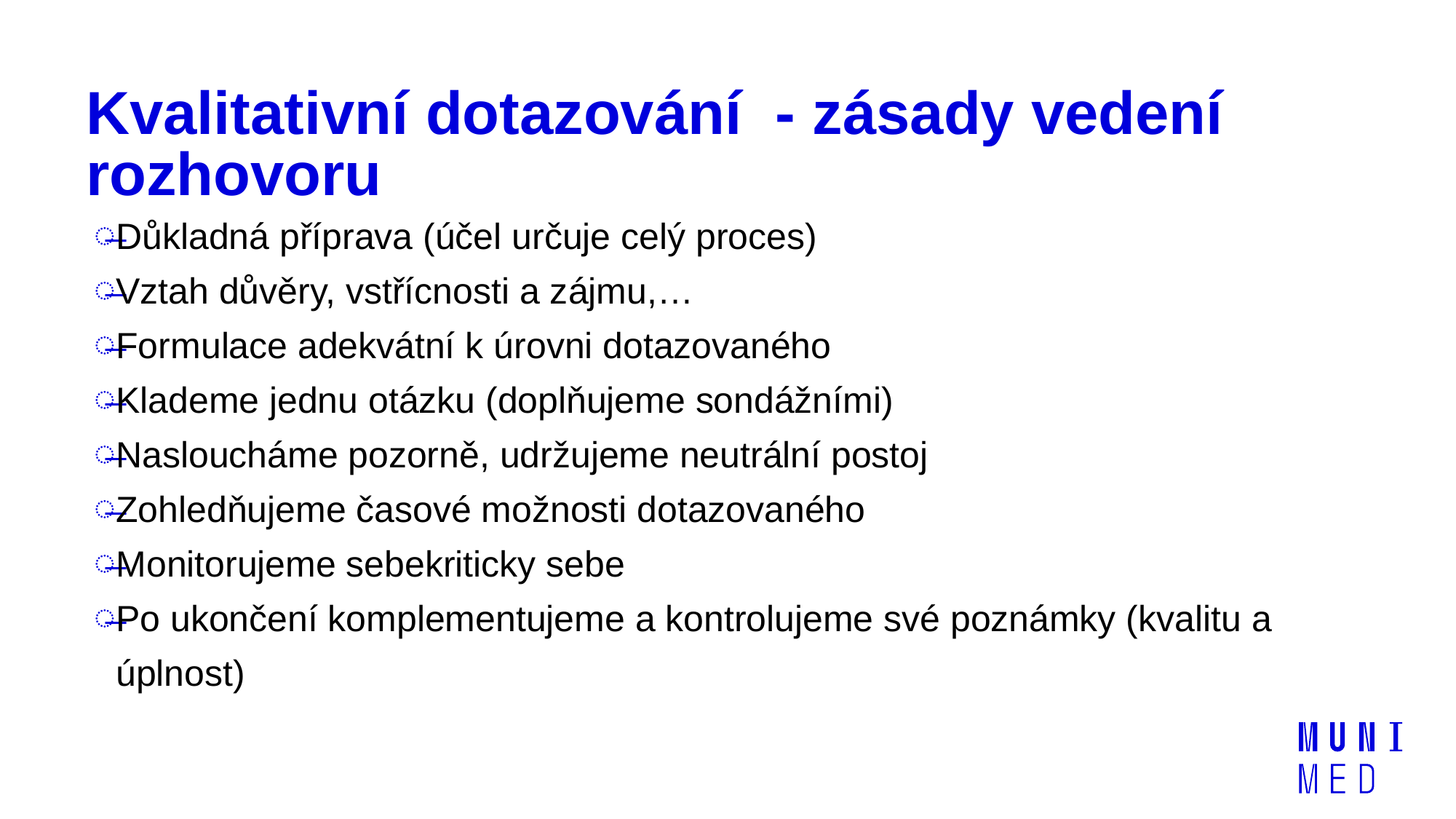

# Kvalitativní dotazování  - zásady vedení rozhovoru
Důkladná příprava (účel určuje celý proces)
Vztah důvěry, vstřícnosti a zájmu,…
Formulace adekvátní k úrovni dotazovaného
Klademe jednu otázku (doplňujeme sondážními)
Nasloucháme pozorně, udržujeme neutrální postoj
Zohledňujeme časové možnosti dotazovaného
Monitorujeme sebekriticky sebe
Po ukončení komplementujeme a kontrolujeme své poznámky (kvalitu a úplnost)